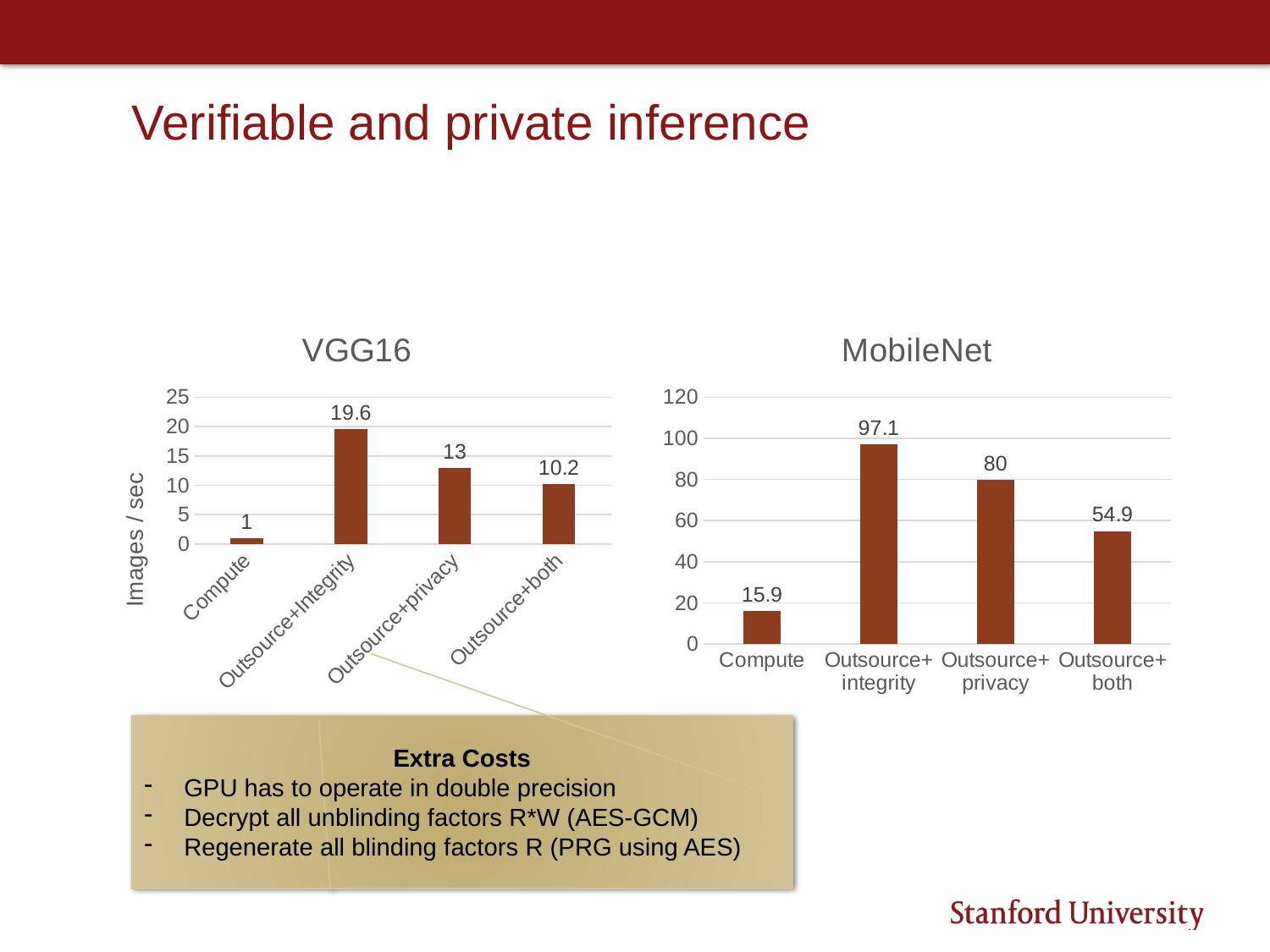

# Verifiable and private inference

### Chart: VGG16

| Category | Images / sec |
|---|---|
| Compute | 1.0 |
| Outsource+Integrity | 19.6 |
| Outsource+privacy | 13.0 |
| Outsource+both | 10.2 |

### Chart: MobileNet

| Category | Images / sec |
|---|---|
| Compute | 15.9 |
| Outsource+integrity | 97.1 |
| Outsource+privacy | 80.0 |
| Outsource+both | 54.9 |
Extra Costs
GPU has to operate in double precision
Decrypt all unblinding factors R*W (AES-GCM)
Regenerate all blinding factors R (PRG using AES)